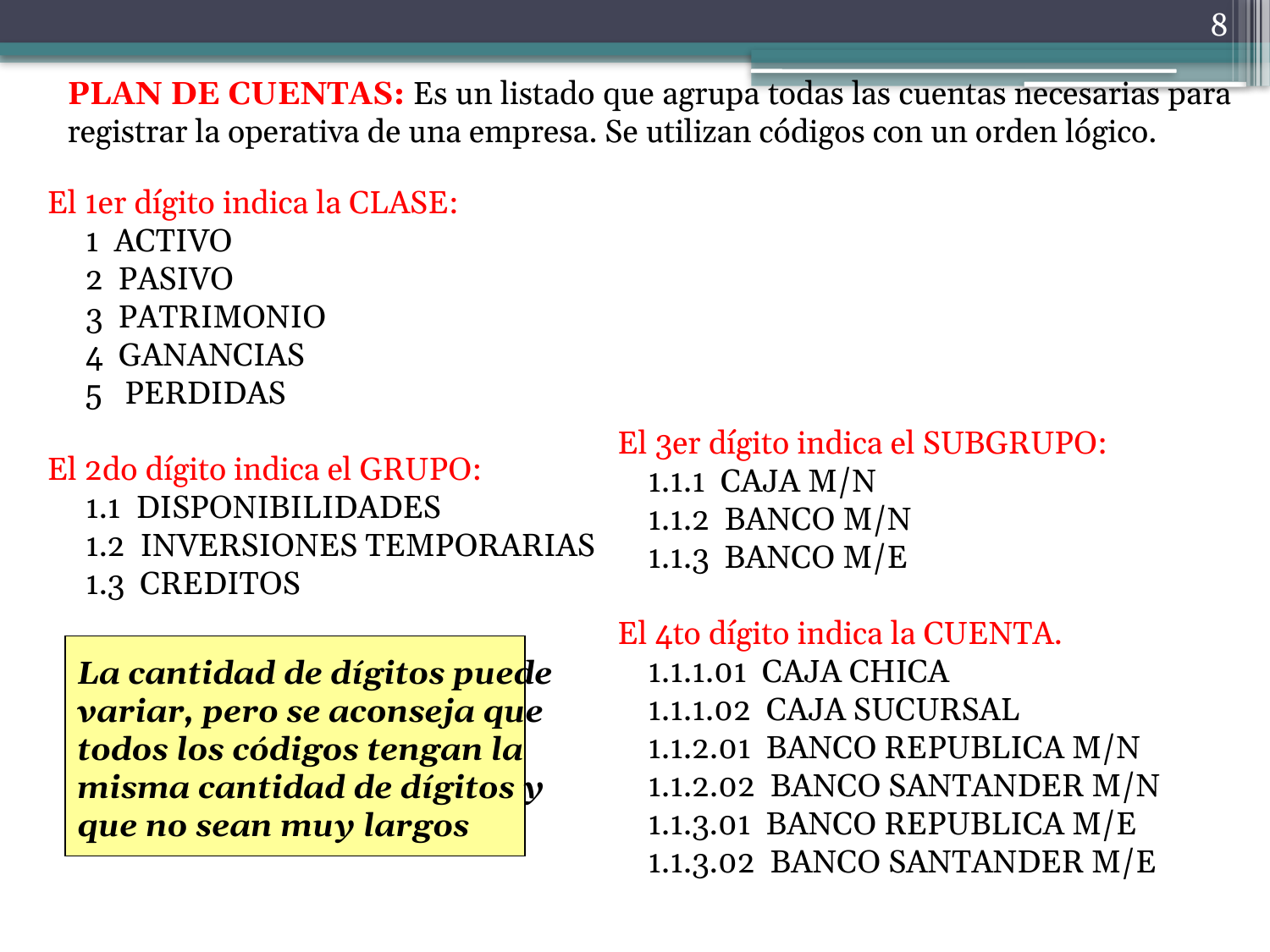

PLAN DE CUENTAS: Es un listado que agrupa todas las cuentas necesarias para registrar la operativa de una empresa. Se utilizan códigos con un orden lógico.
8
El 1er dígito indica la CLASE:
     1  ACTIVO
     2  PASIVO
     3  PATRIMONIO
     4  GANANCIAS
     5   PERDIDAS

El 2do dígito indica el GRUPO:
     1.1  DISPONIBILIDADES
     1.2  INVERSIONES TEMPORARIAS
     1.3  CREDITOS
El 3er dígito indica el SUBGRUPO:
    1.1.1  CAJA M/N
    1.1.2  BANCO M/N
    1.1.3  BANCO M/E

El 4to dígito indica la CUENTA.
    1.1.1.01  CAJA CHICA
    1.1.1.02  CAJA SUCURSAL
    1.1.2.01  BANCO REPUBLICA M/N
    1.1.2.02  BANCO SANTANDER M/N
    1.1.3.01  BANCO REPUBLICA M/E
    1.1.3.02  BANCO SANTANDER M/E

La cantidad de dígitos puede variar, pero se aconseja que todos los códigos tengan la misma cantidad de dígitos y que no sean muy largos